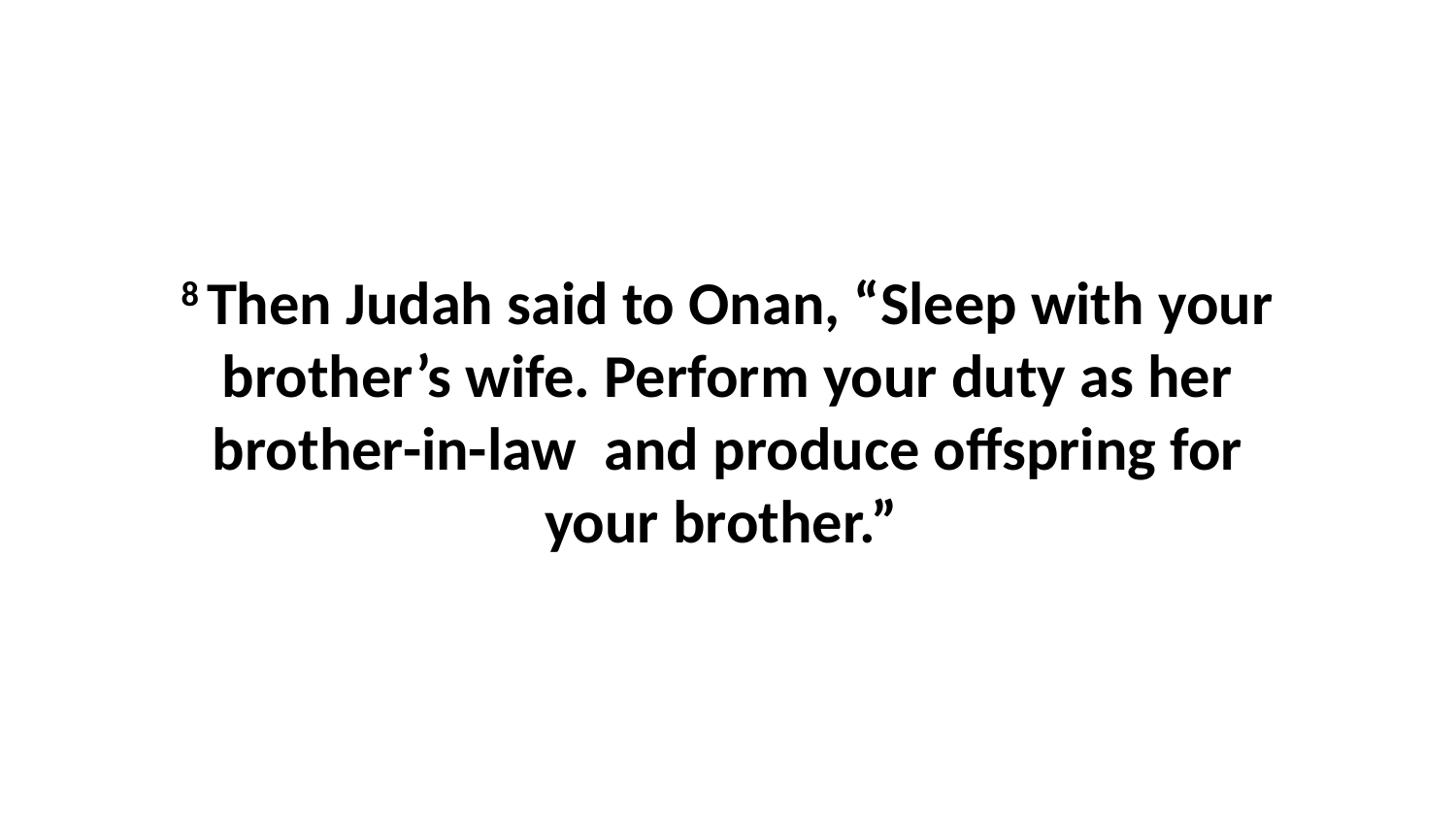

8 Then Judah said to Onan, “Sleep with your brother’s wife. Perform your duty as her brother-in-law  and produce offspring for your brother.”